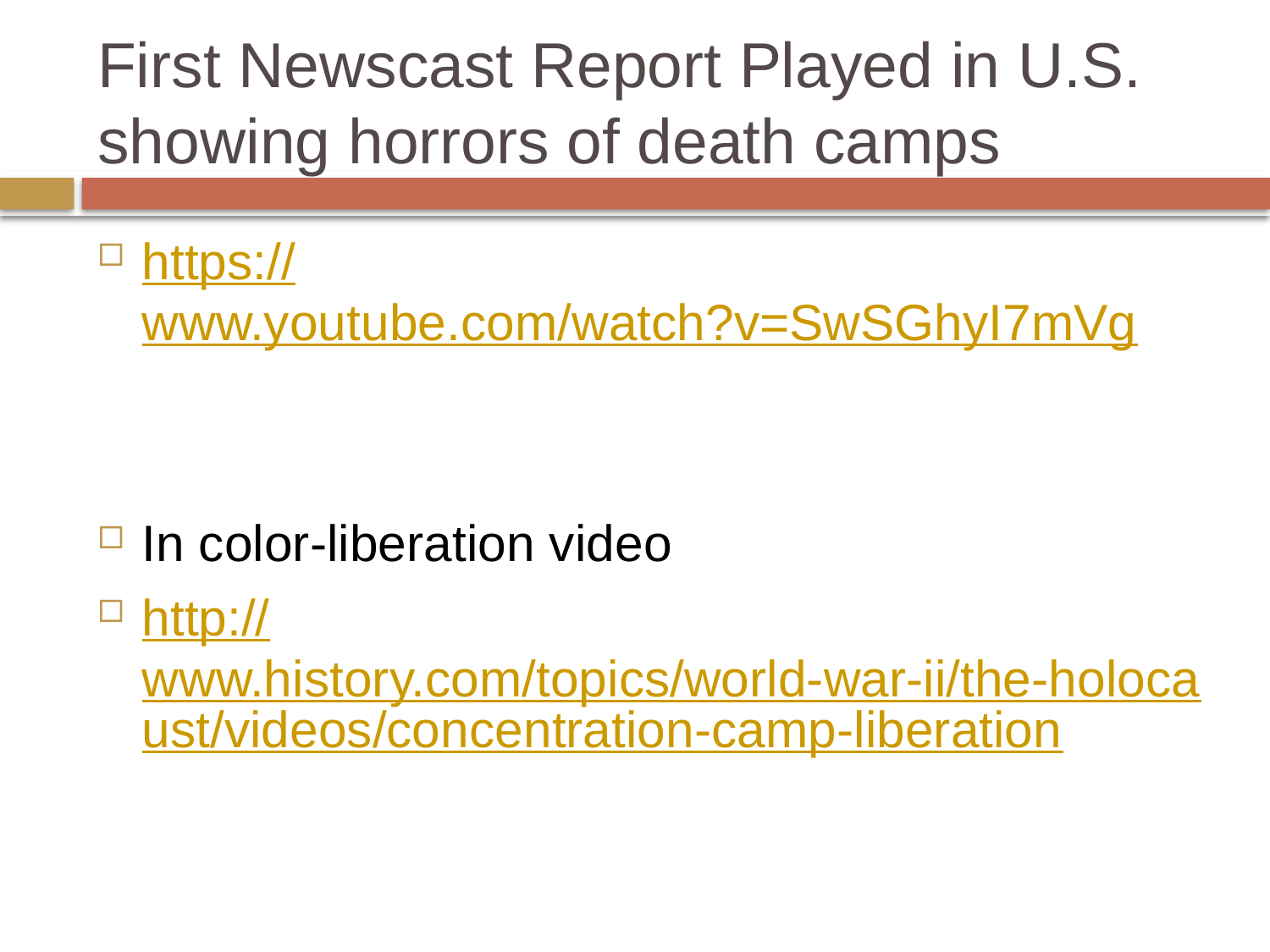

# First Newscast Report Played in U.S. showing horrors of death camps
https://www.youtube.com/watch?v=SwSGhyI7mVg

In color-liberation video
http://www.history.com/topics/world-war-ii/the-holocaust/videos/concentration-camp-liberation